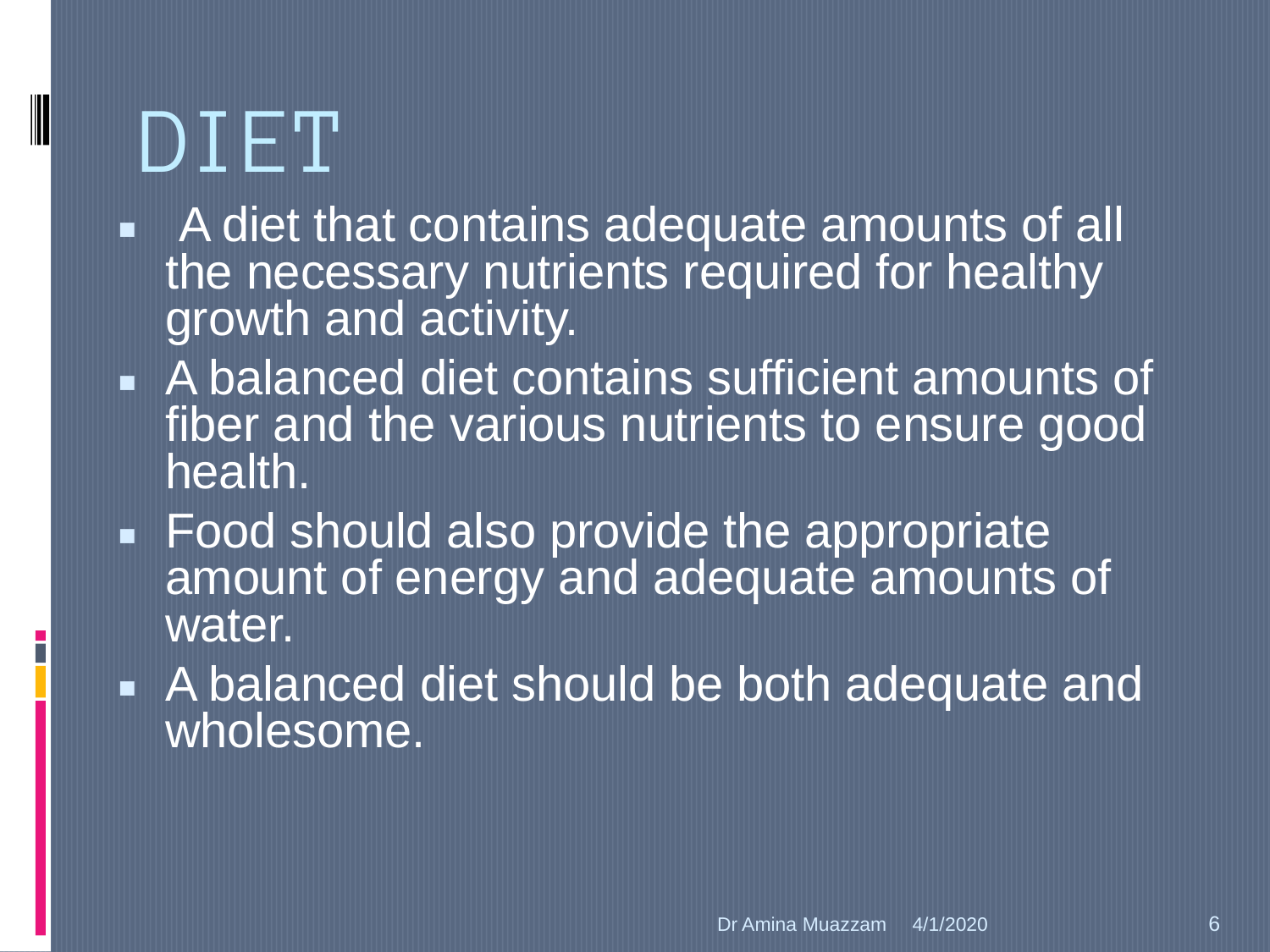

# DIET
 A diet that contains adequate amounts of all the necessary nutrients required for healthy growth and activity.
A balanced diet contains sufficient amounts of fiber and the various nutrients to ensure good health.
Food should also provide the appropriate amount of energy and adequate amounts of water.
A balanced diet should be both adequate and wholesome.
Dr Amina Muazzam
4/1/2020
6